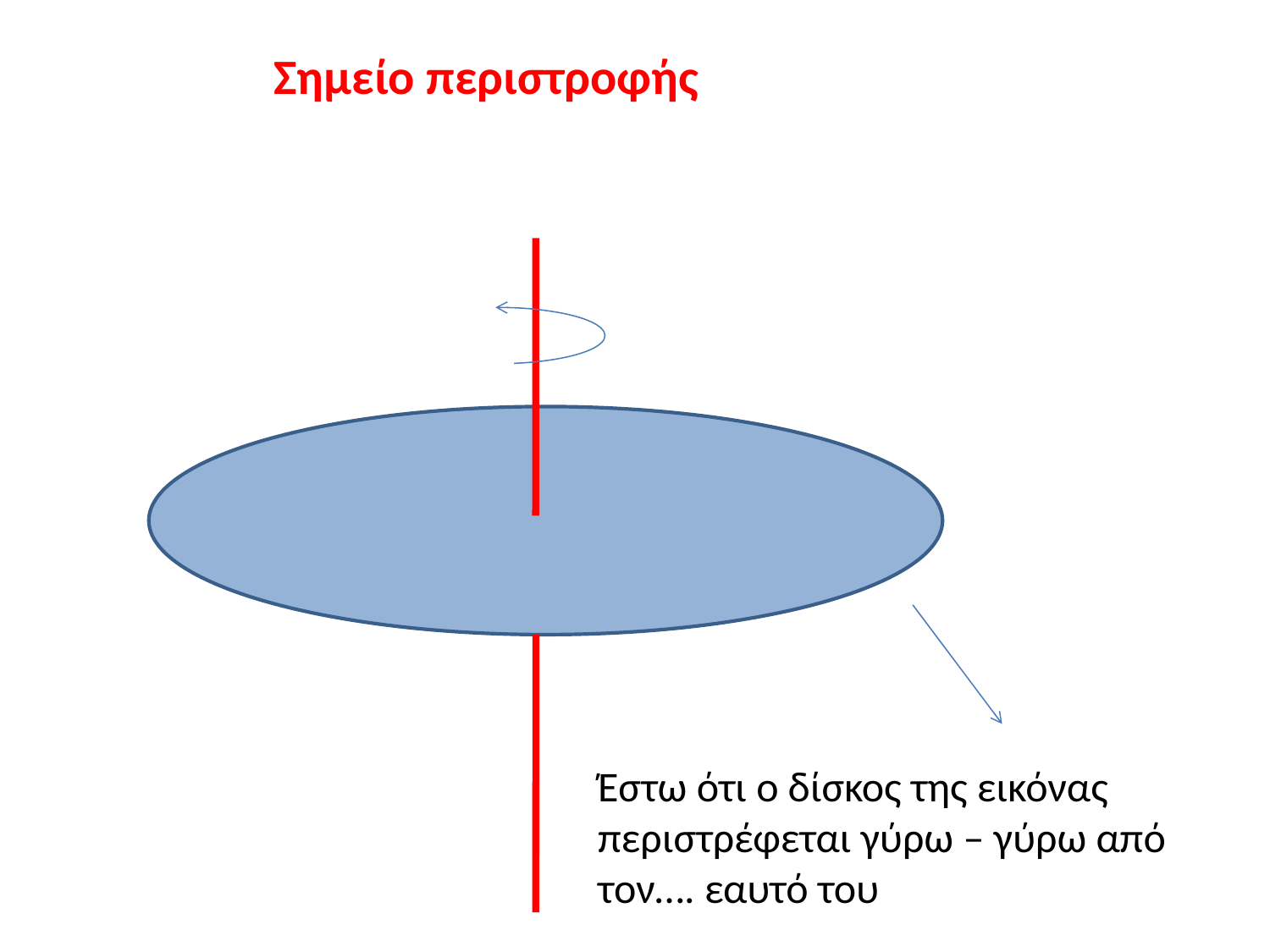

# Σημείο περιστροφής

Έστω ότι ο δίσκος της εικόνας  περιστρέφεται γύρω – γύρω από τον…. εαυτό του